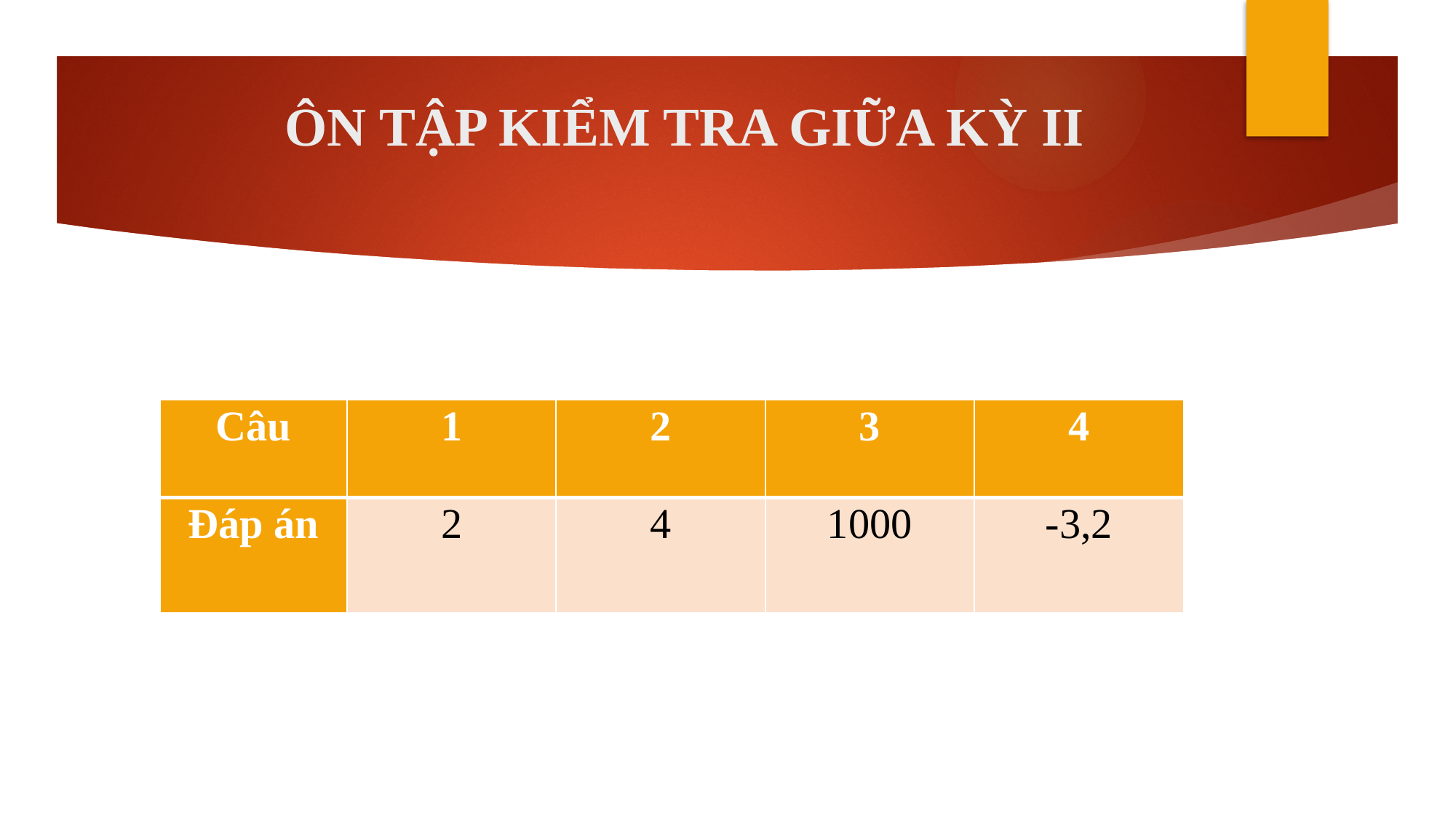

# ÔN TẬP KIỂM TRA GIỮA KỲ II
| Câu | 1 | 2 | 3 | 4 |
| --- | --- | --- | --- | --- |
| Đáp án | 2 | 4 | 1000 | -3,2 |